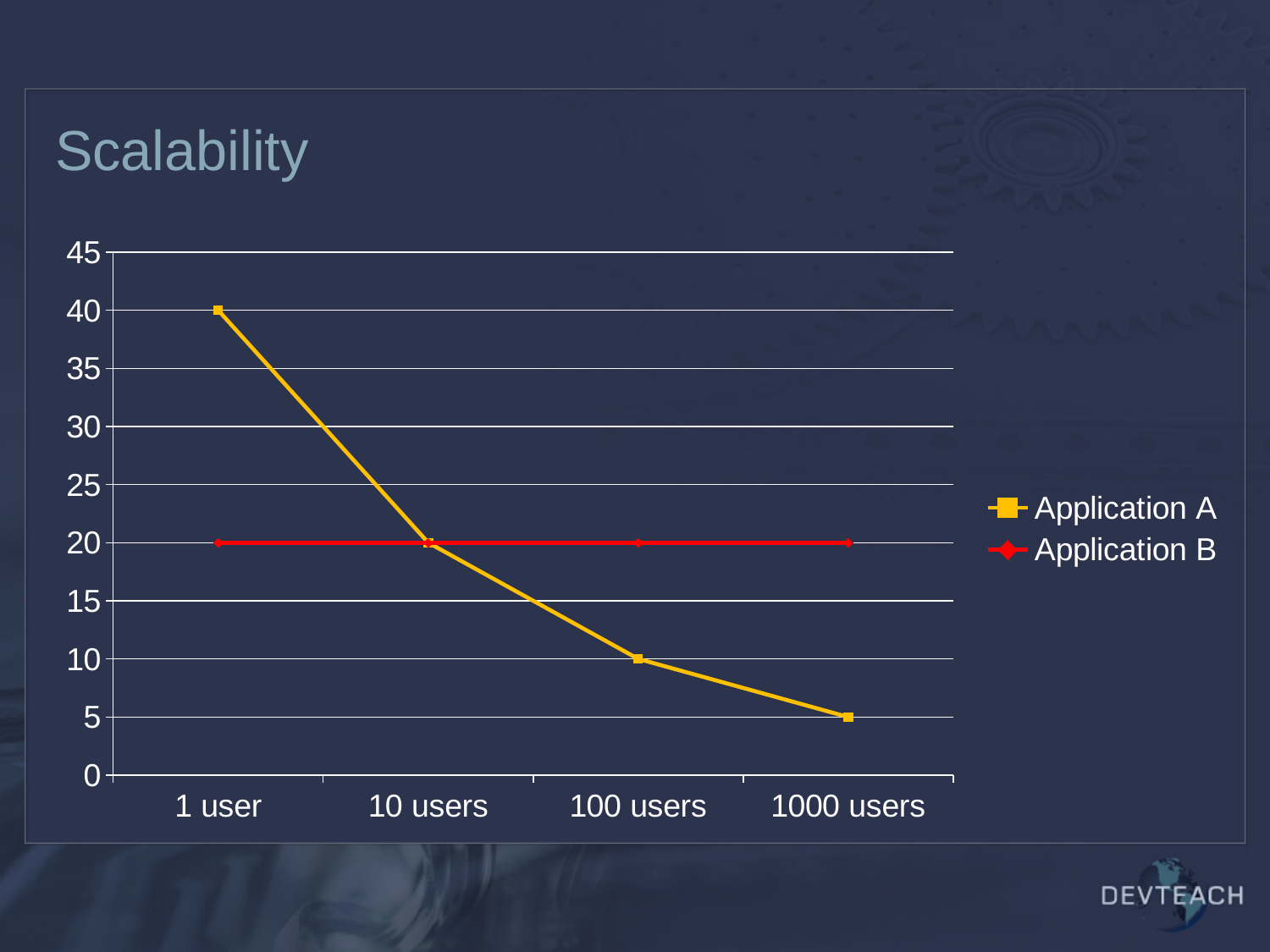

# Scalability

### Chart

| Category | Application A | Application B |
|---|---|---|
| 1 user | 40.0 | 20.0 |
| 10 users | 20.0 | 20.0 |
| 100 users | 10.0 | 20.0 |
| 1000 users | 5.0 | 20.0 |